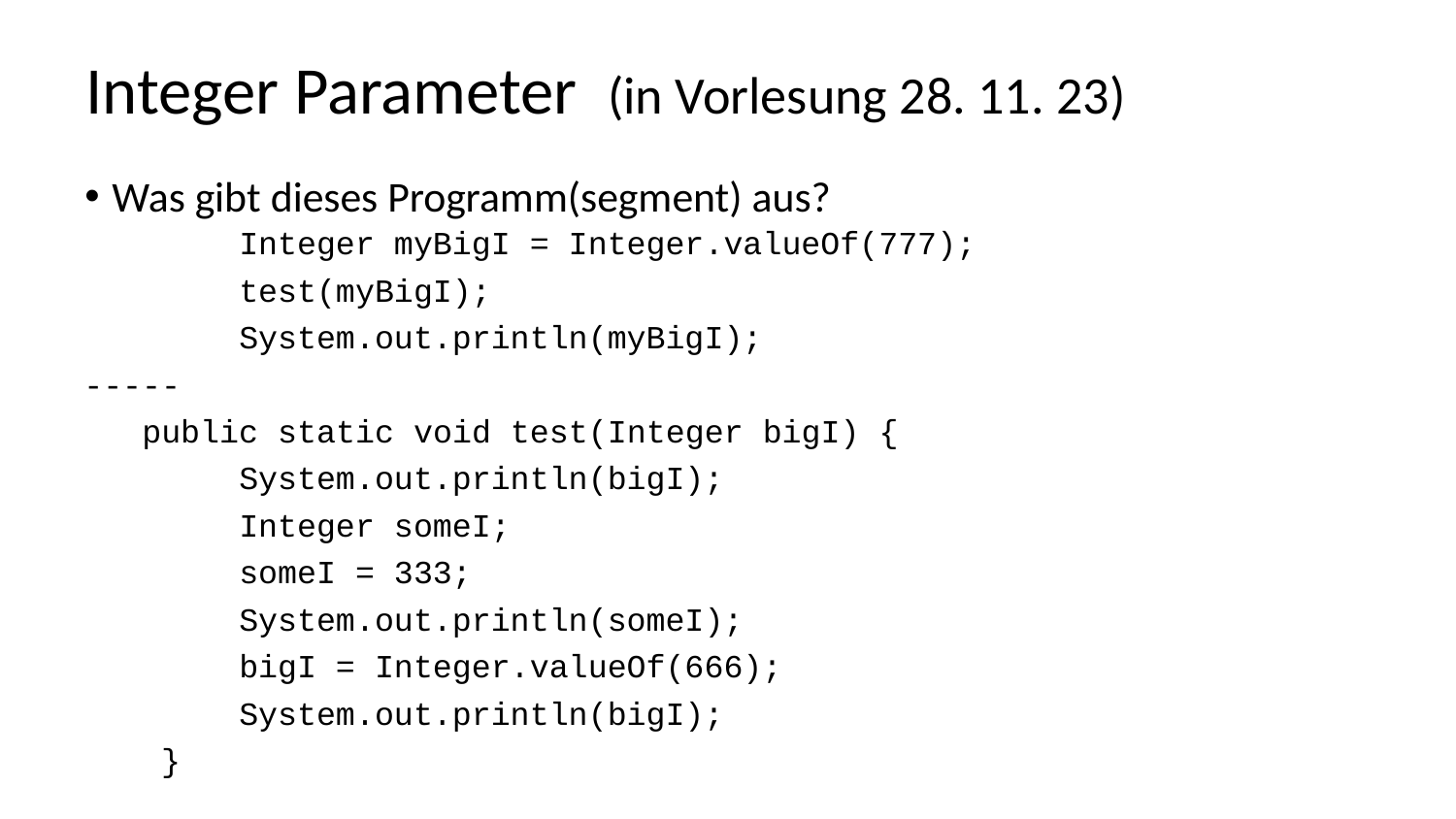

# Integer Parameter  (in Vorlesung 28. 11. 23)
Was gibt dieses Programm(segment) aus?
        Integer myBigI = Integer.valueOf(777);
        test(myBigI);
        System.out.println(myBigI);
-----
   public static void test(Integer bigI) {
        System.out.println(bigI);
        Integer someI;
        someI = 333;
        System.out.println(someI);
        bigI = Integer.valueOf(666);
        System.out.println(bigI);
    }